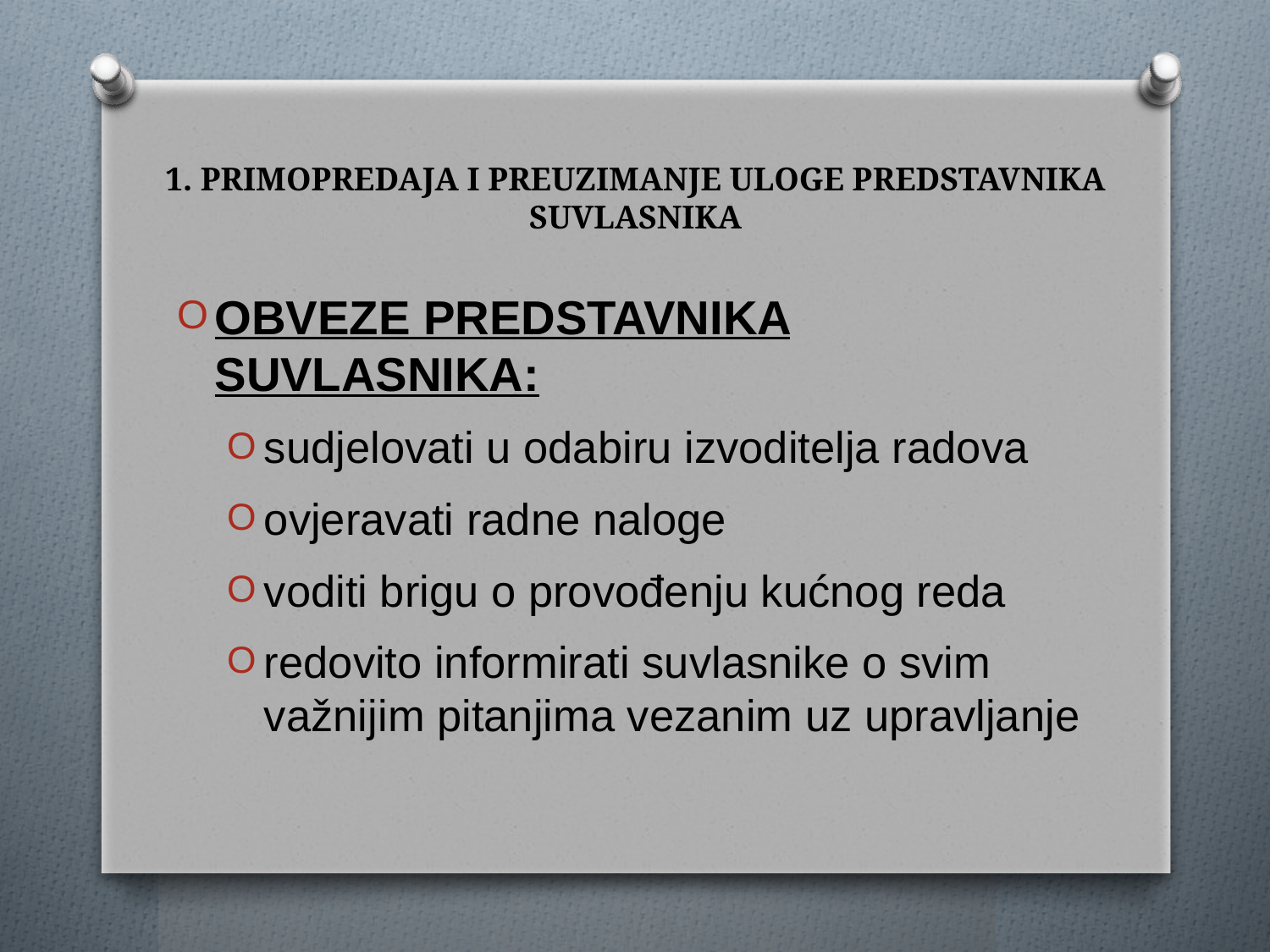

# 1. PRIMOPREDAJA I PREUZIMANJE ULOGE PREDSTAVNIKA SUVLASNIKA
OBVEZE PREDSTAVNIKA SUVLASNIKA:
sudjelovati u odabiru izvoditelja radova
ovjeravati radne naloge
voditi brigu o provođenju kućnog reda
redovito informirati suvlasnike o svim važnijim pitanjima vezanim uz upravljanje